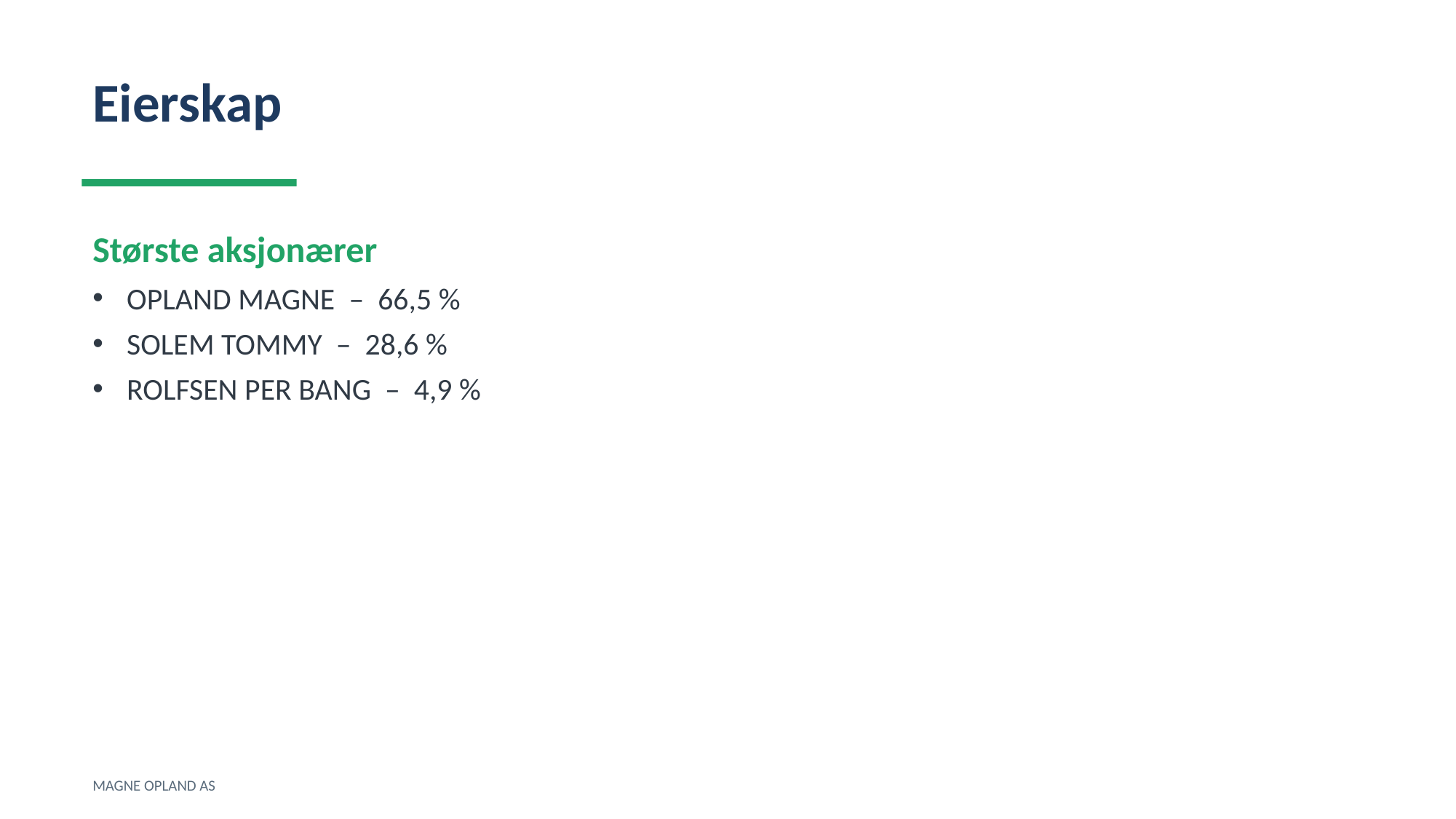

Eierskap

Største aksjonærer
OPLAND MAGNE  –  66,5 %
SOLEM TOMMY  –  28,6 %
ROLFSEN PER BANG  –  4,9 %
MAGNE OPLAND AS